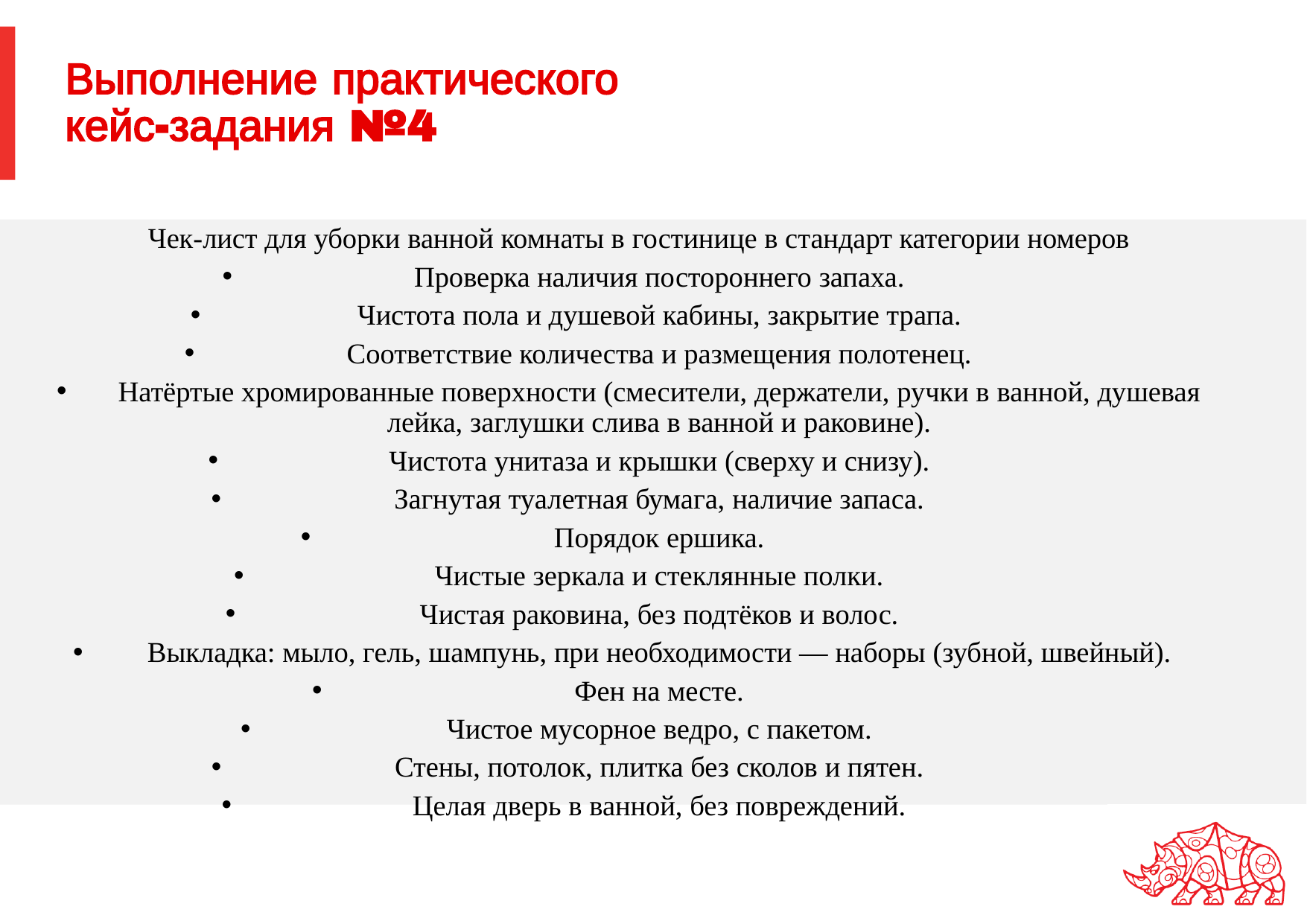

# Выполнение практического кейс-задания №4
Чек-лист для уборки ванной комнаты в гостинице в стандарт категории номеров
Проверка наличия постороннего запаха.
Чистота пола и душевой кабины, закрытие трапа.
Соответствие количества и размещения полотенец.
Натёртые хромированные поверхности (смесители, держатели, ручки в ванной, душевая лейка, заглушки слива в ванной и раковине).
Чистота унитаза и крышки (сверху и снизу).
Загнутая туалетная бумага, наличие запаса.
Порядок ершика.
Чистые зеркала и стеклянные полки.
Чистая раковина, без подтёков и волос.
Выкладка: мыло, гель, шампунь, при необходимости — наборы (зубной, швейный).
Фен на месте.
Чистое мусорное ведро, с пакетом.
Стены, потолок, плитка без сколов и пятен.
Целая дверь в ванной, без повреждений.